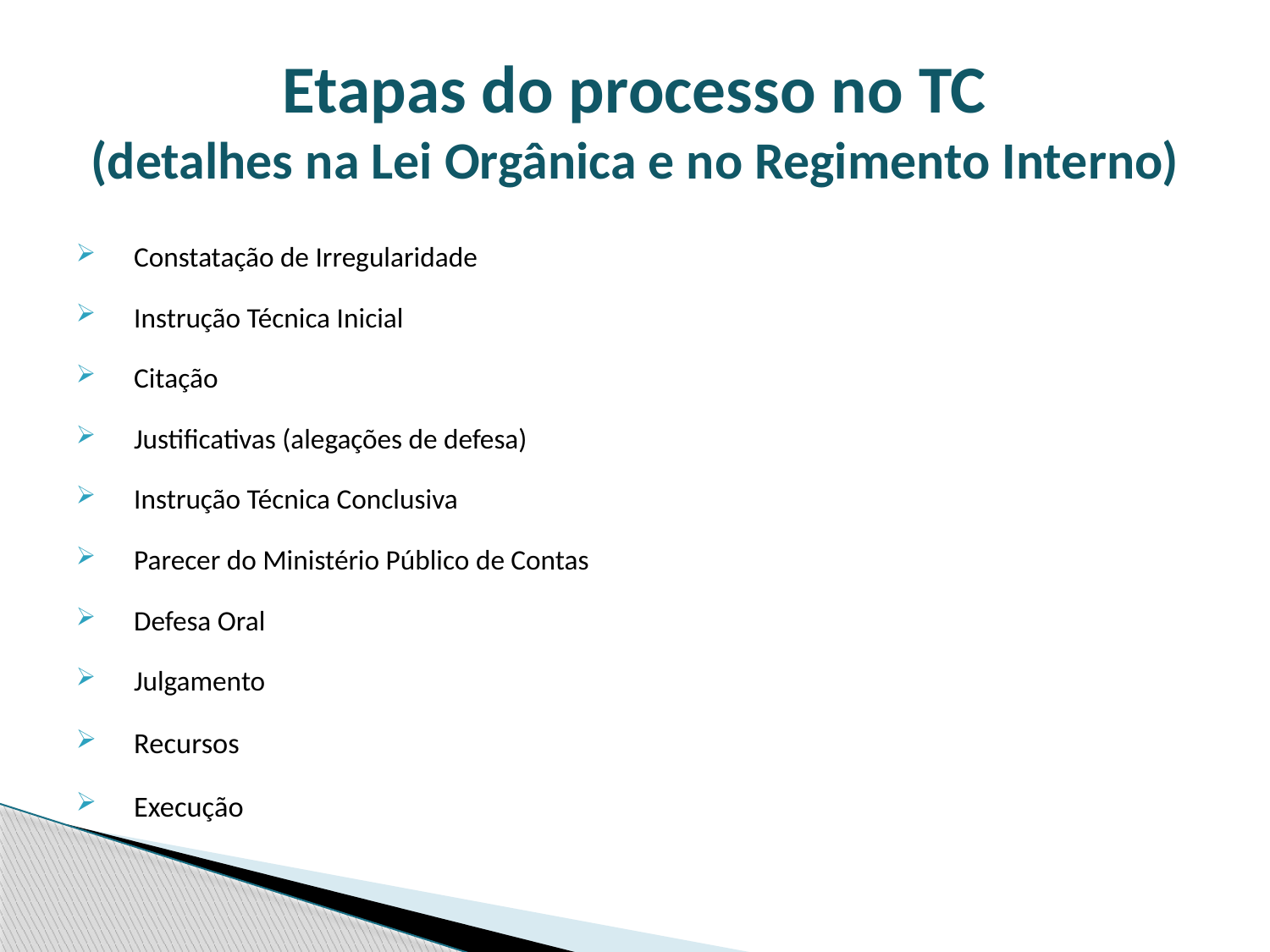

# Etapas do processo no TC (detalhes na Lei Orgânica e no Regimento Interno)
Constatação de Irregularidade
Instrução Técnica Inicial
Citação
Justificativas (alegações de defesa)
Instrução Técnica Conclusiva
Parecer do Ministério Público de Contas
Defesa Oral
Julgamento
Recursos
Execução